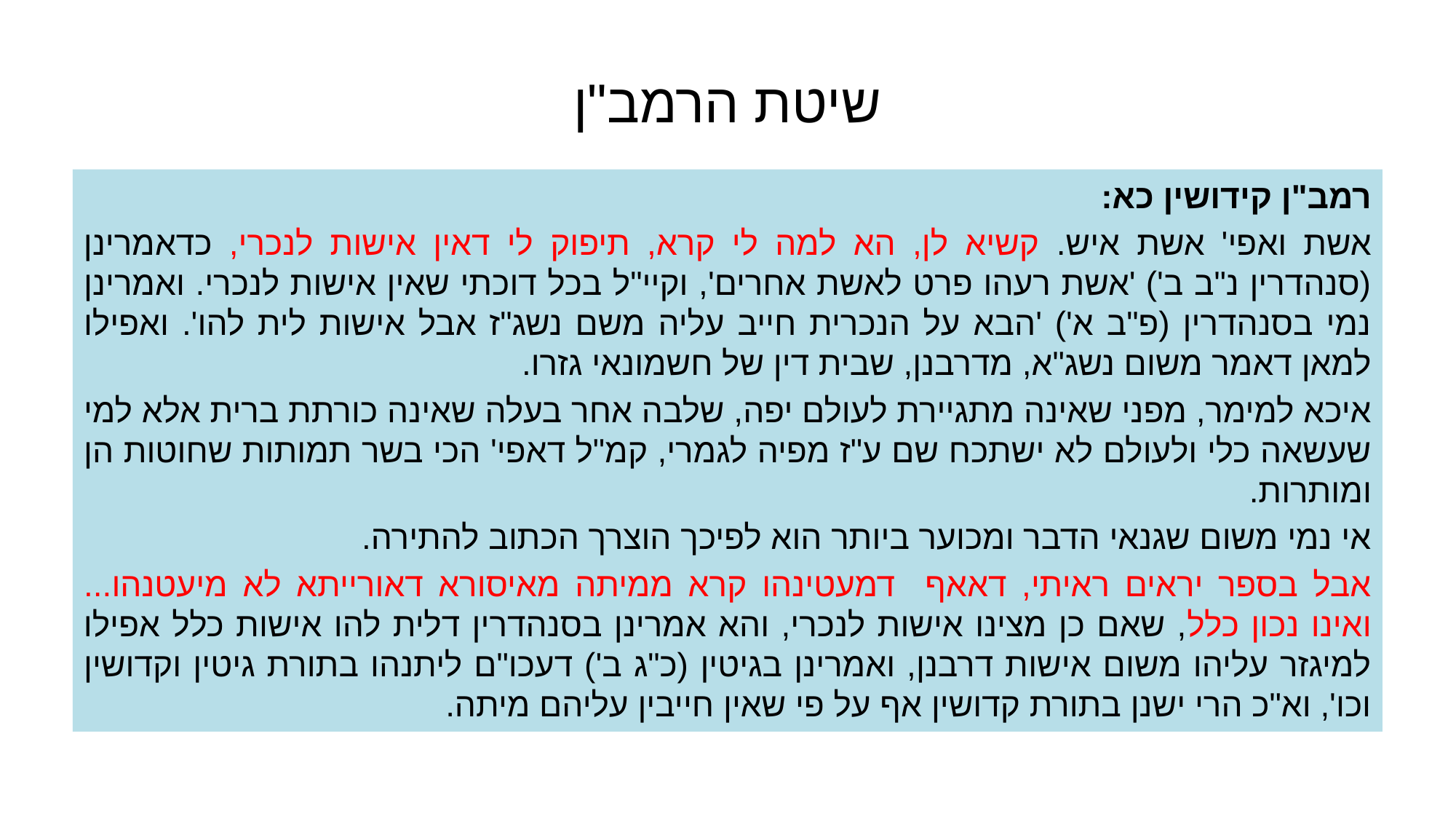

# שיטת הרמב"ן
רמב"ן קידושין כא:
אשת ואפי' אשת איש. קשיא לן, הא למה לי קרא, תיפוק לי דאין אישות לנכרי, כדאמרינן (סנהדרין נ"ב ב') 'אשת רעהו פרט לאשת אחרים', וקיי"ל בכל דוכתי שאין אישות לנכרי. ואמרינן נמי בסנהדרין (פ"ב א') 'הבא על הנכרית חייב עליה משם נשג"ז אבל אישות לית להו'. ואפילו למאן דאמר משום נשג"א, מדרבנן, שבית דין של חשמונאי גזרו.
איכא למימר, מפני שאינה מתגיירת לעולם יפה, שלבה אחר בעלה שאינה כורתת ברית אלא למי שעשאה כלי ולעולם לא ישתכח שם ע"ז מפיה לגמרי, קמ"ל דאפי' הכי בשר תמותות שחוטות הן ומותרות.
אי נמי משום שגנאי הדבר ומכוער ביותר הוא לפיכך הוצרך הכתוב להתירה.
אבל בספר יראים ראיתי, דאאף  דמעטינהו קרא ממיתה מאיסורא דאורייתא לא מיעטנהו... ואינו נכון כלל, שאם כן מצינו אישות לנכרי, והא אמרינן בסנהדרין דלית להו אישות כלל אפילו למיגזר עליהו משום אישות דרבנן, ואמרינן בגיטין (כ"ג ב') דעכו"ם ליתנהו בתורת גיטין וקדושין וכו', וא"כ הרי ישנן בתורת קדושין אף על פי שאין חייבין עליהם מיתה.